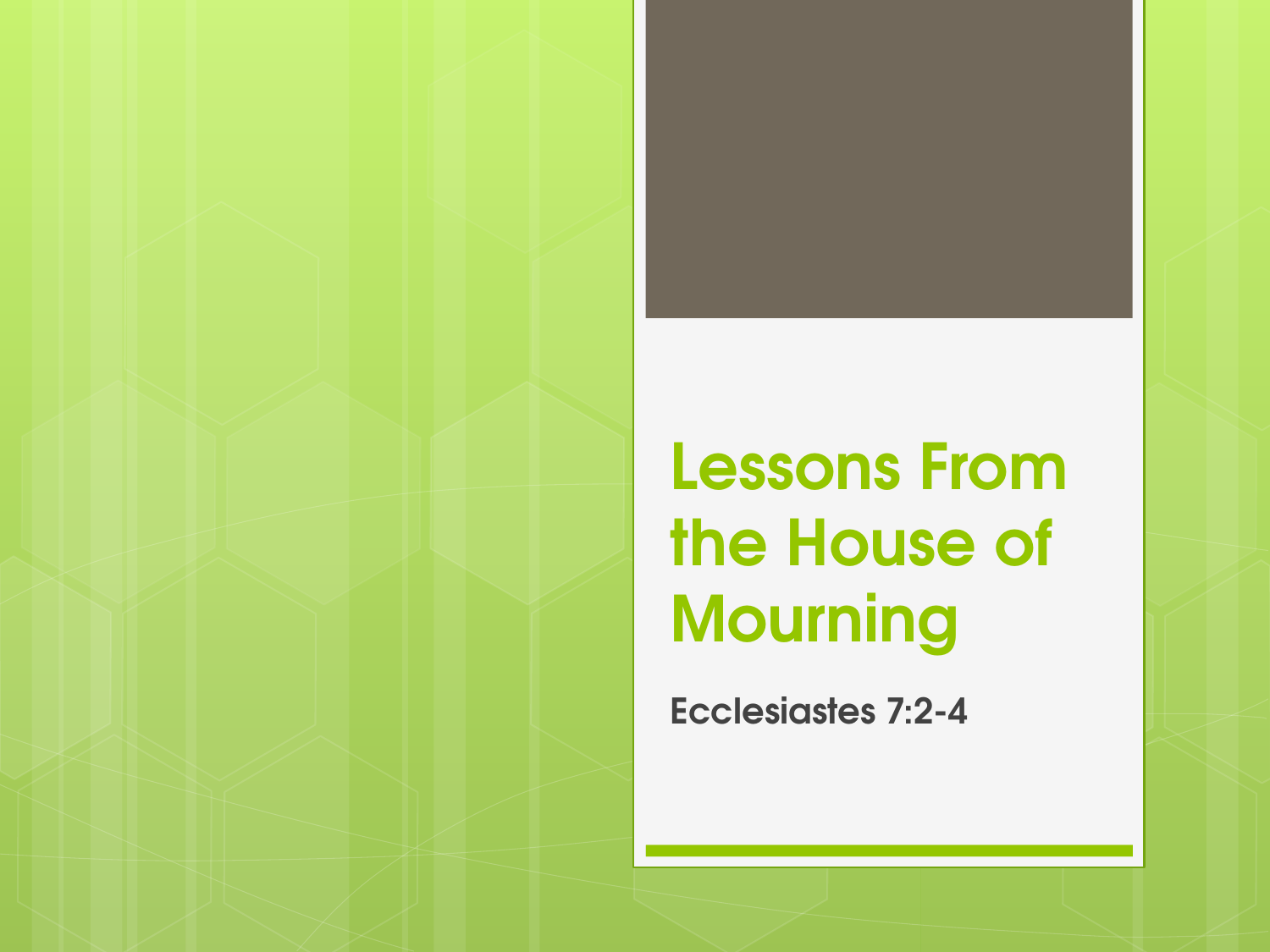

# Lessons From the House of Mourning
Ecclesiastes 7:2-4